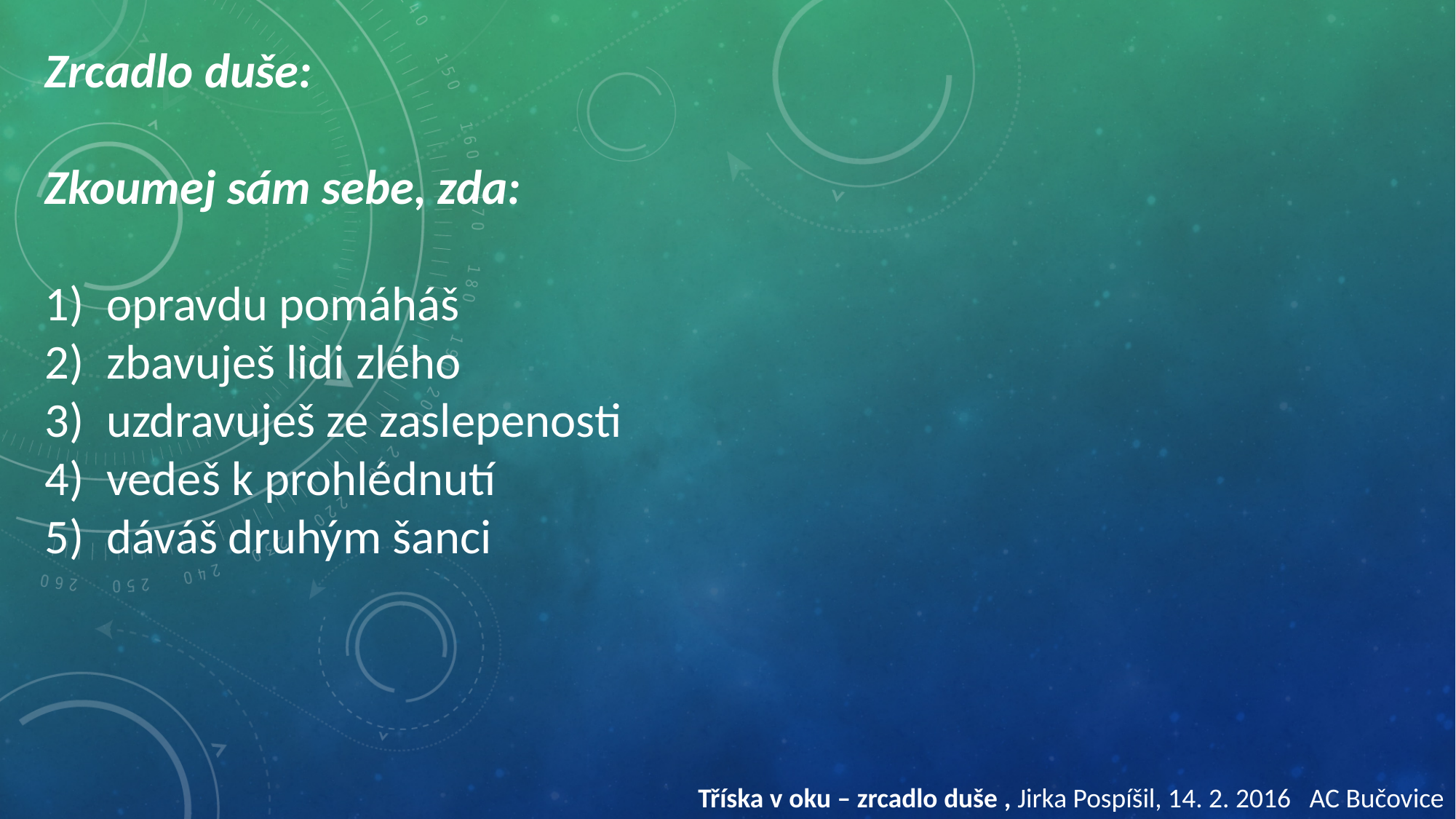

Zrcadlo duše:

Zkoumej sám sebe, zda:

opravdu pomáháš
zbavuješ lidi zlého
uzdravuješ ze zaslepenosti
vedeš k prohlédnutí
dáváš druhým šanci

Tříska v oku – zrcadlo duše , Jirka Pospíšil, 14. 2. 2016   AC Bučovice